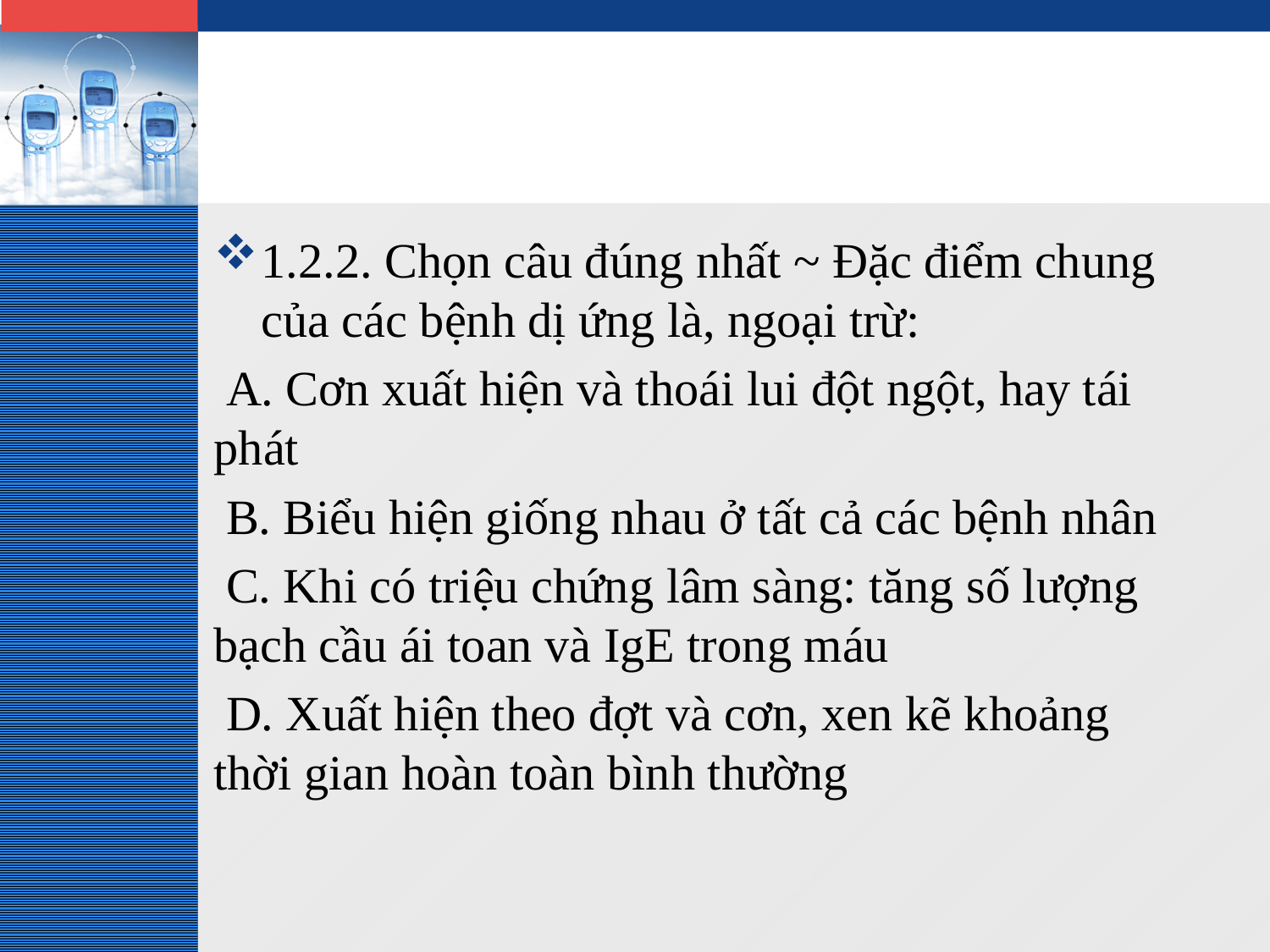

1.2.2. Chọn câu đúng nhất ~ Đặc điểm chung của các bệnh dị ứng là, ngoại trừ:
 A. Cơn xuất hiện và thoái lui đột ngột, hay tái phát
 B. Biểu hiện giống nhau ở tất cả các bệnh nhân
 C. Khi có triệu chứng lâm sàng: tăng số lượng bạch cầu ái toan và IgE trong máu
 D. Xuất hiện theo đợt và cơn, xen kẽ khoảng thời gian hoàn toàn bình thường